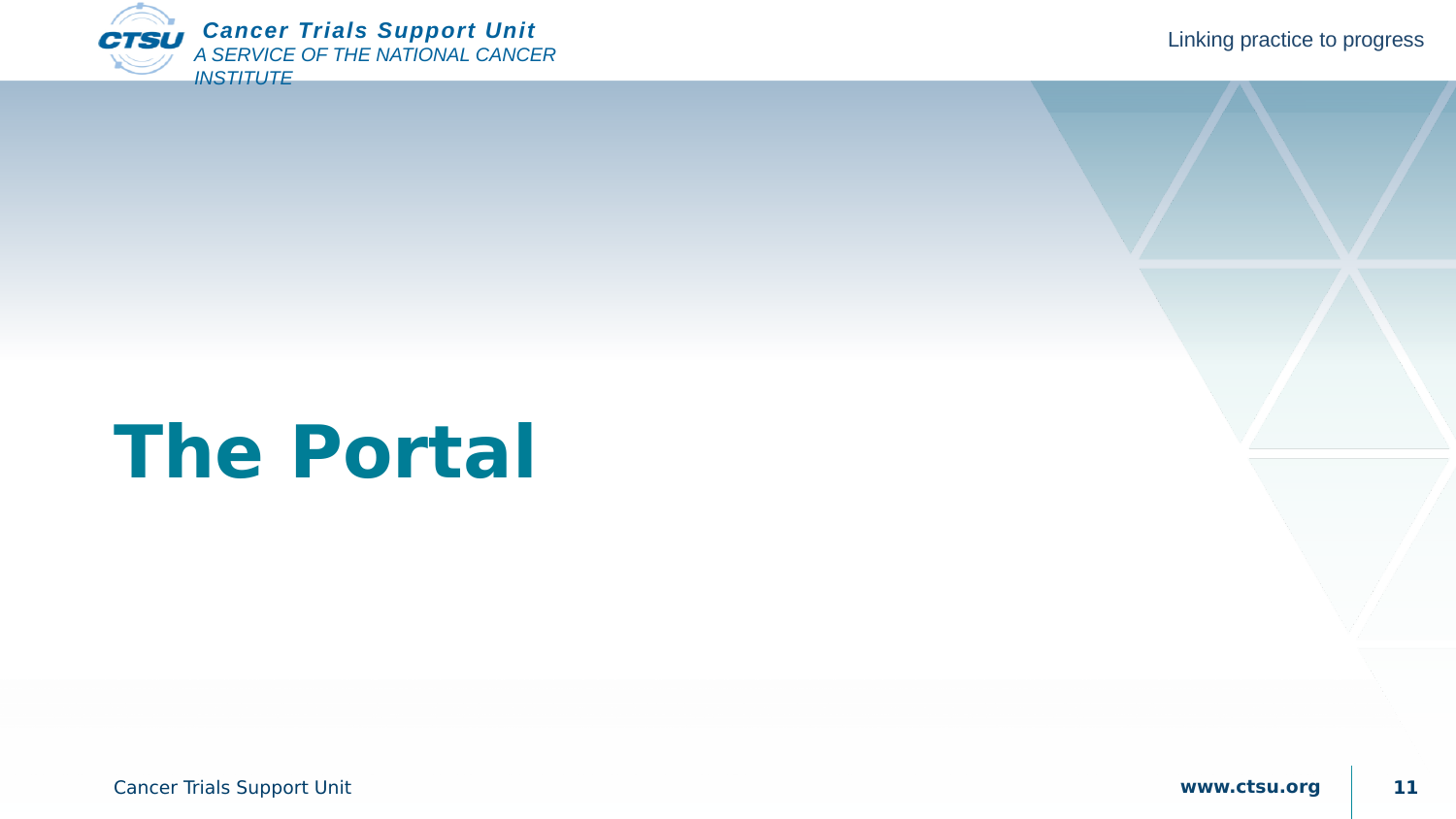

# The Portal
Cancer Trials Support Unit
11